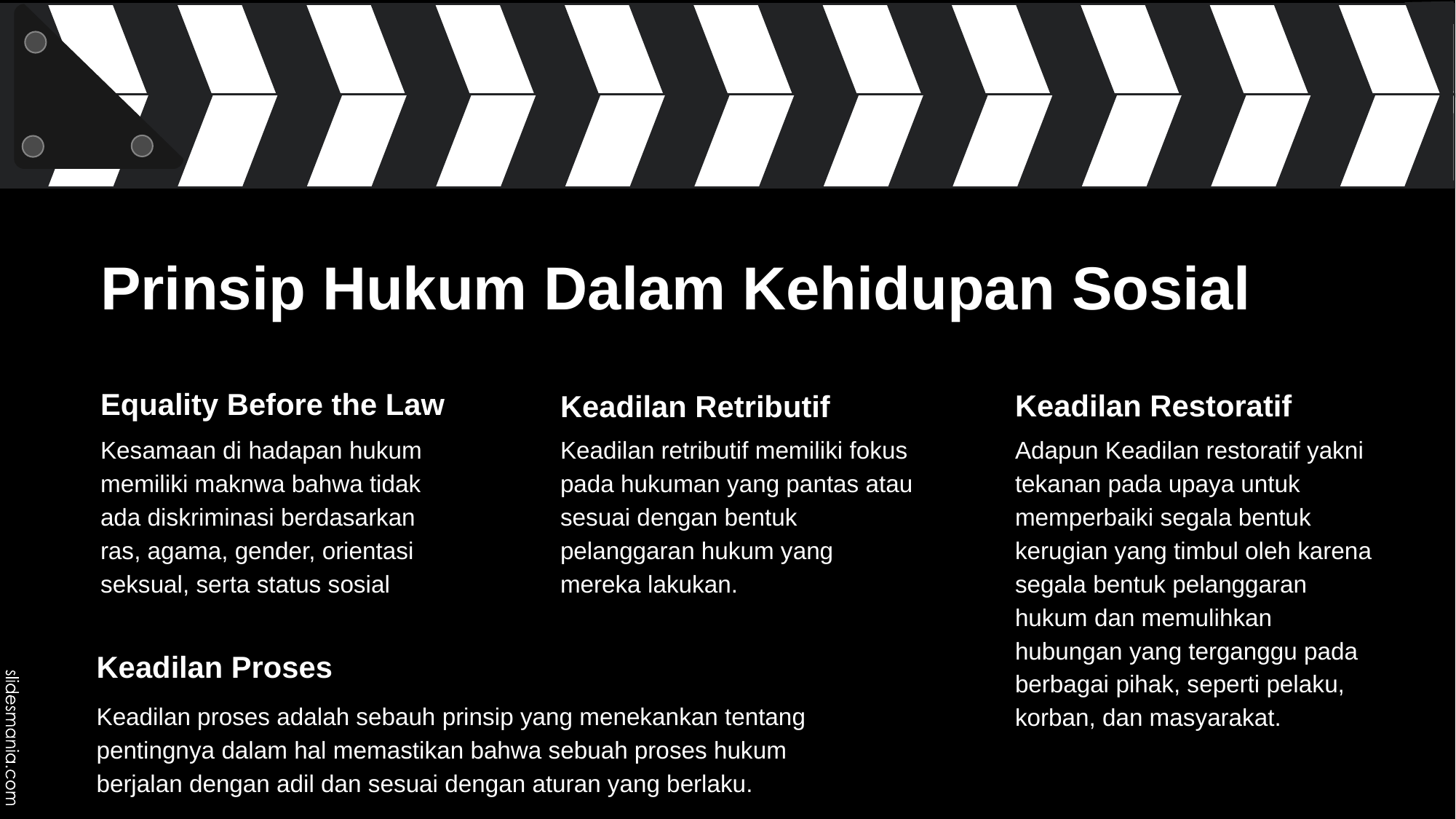

# Prinsip Hukum Dalam Kehidupan Sosial
Equality Before the Law
Keadilan Restoratif
Keadilan Retributif
Kesamaan di hadapan hukum memiliki maknwa bahwa tidak ada diskriminasi berdasarkan ras, agama, gender, orientasi seksual, serta status sosial
Keadilan retributif memiliki fokus pada hukuman yang pantas atau sesuai dengan bentuk pelanggaran hukum yang mereka lakukan.
Adapun Keadilan restoratif yakni tekanan pada upaya untuk memperbaiki segala bentuk kerugian yang timbul oleh karena segala bentuk pelanggaran hukum dan memulihkan hubungan yang terganggu pada berbagai pihak, seperti pelaku, korban, dan masyarakat.
Keadilan Proses
Keadilan proses adalah sebauh prinsip yang menekankan tentang pentingnya dalam hal memastikan bahwa sebuah proses hukum berjalan dengan adil dan sesuai dengan aturan yang berlaku.